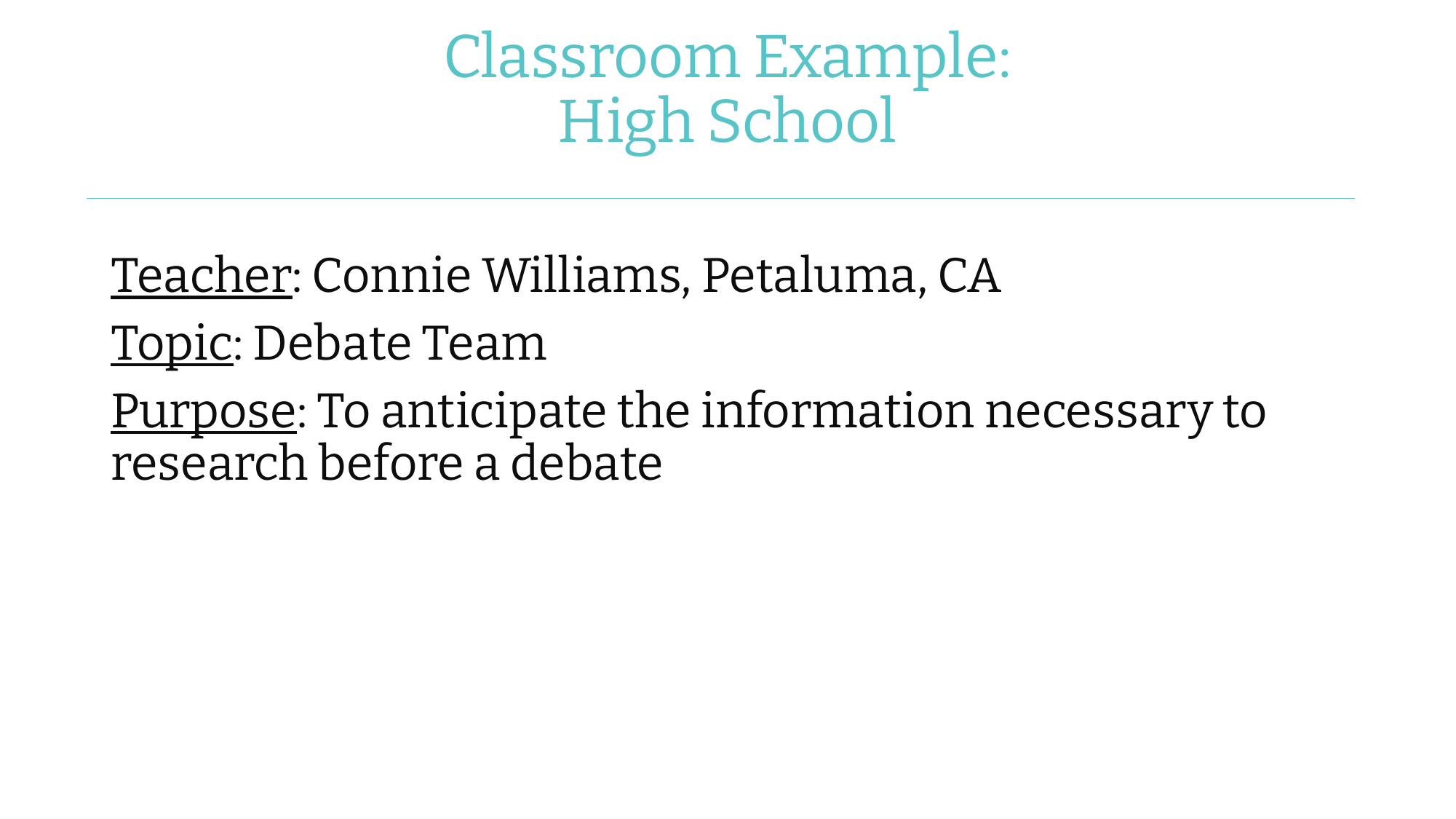

# Classroom Example: High School
Teacher: Connie Williams, Petaluma, CA
Topic: Debate Team
Purpose: To anticipate the information necessary to research before a debate